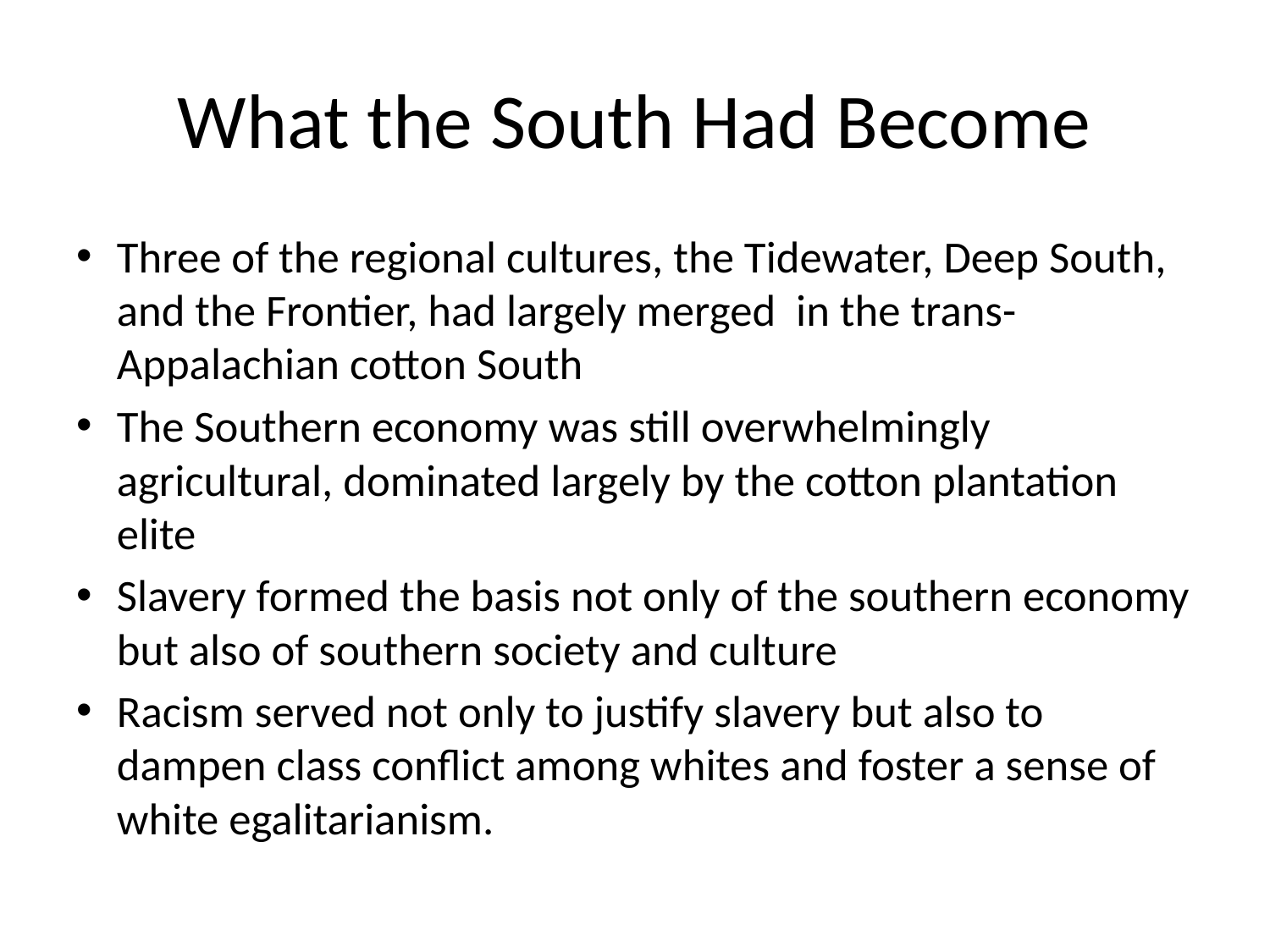

# What the South Had Become
Three of the regional cultures, the Tidewater, Deep South, and the Frontier, had largely merged  in the trans-Appalachian cotton South
The Southern economy was still overwhelmingly agricultural, dominated largely by the cotton plantation elite
Slavery formed the basis not only of the southern economy but also of southern society and culture
Racism served not only to justify slavery but also to dampen class conflict among whites and foster a sense of white egalitarianism.